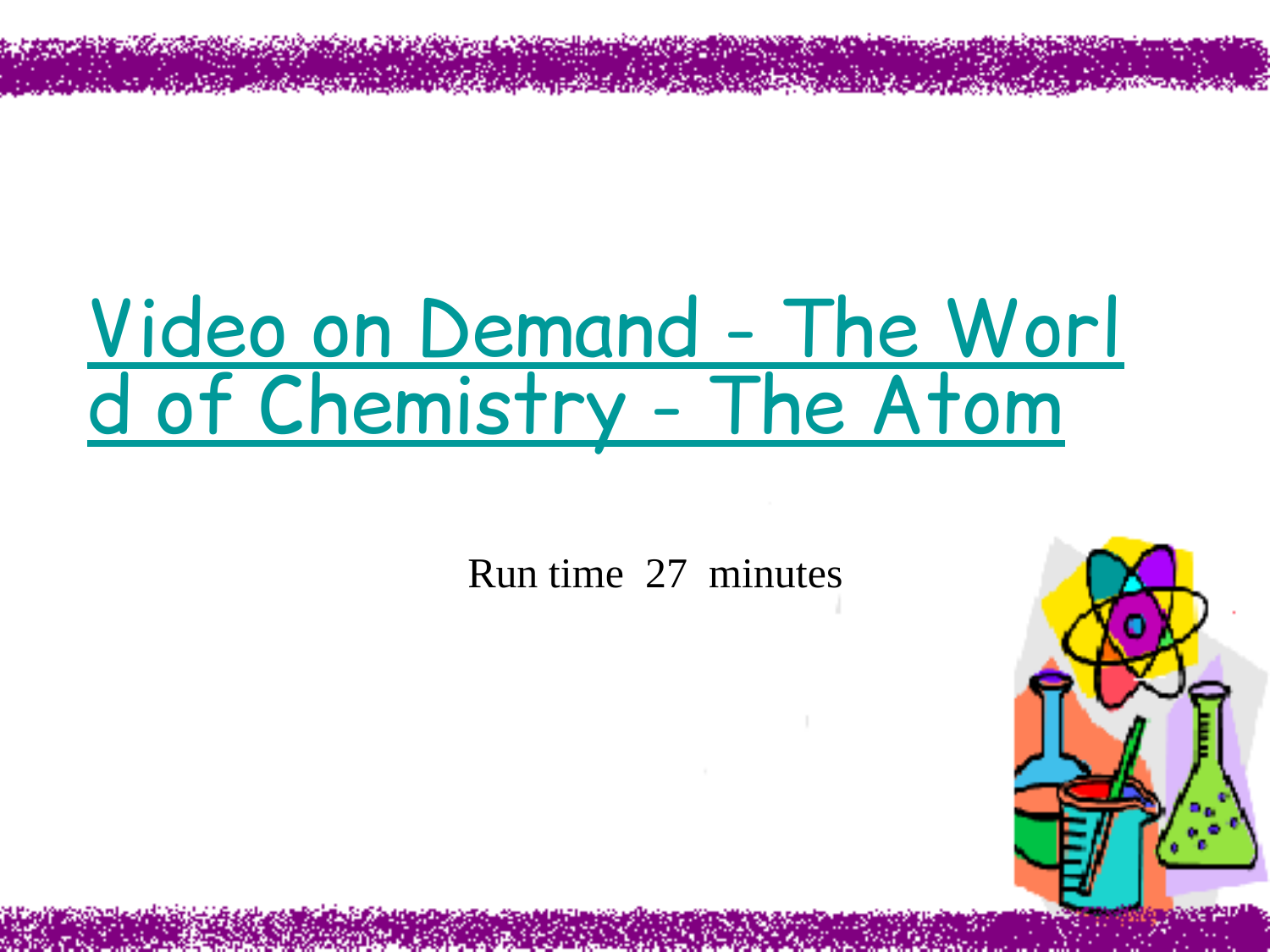

# Video on Demand - The World of Chemistry - The Atom
Run time  27  minutes